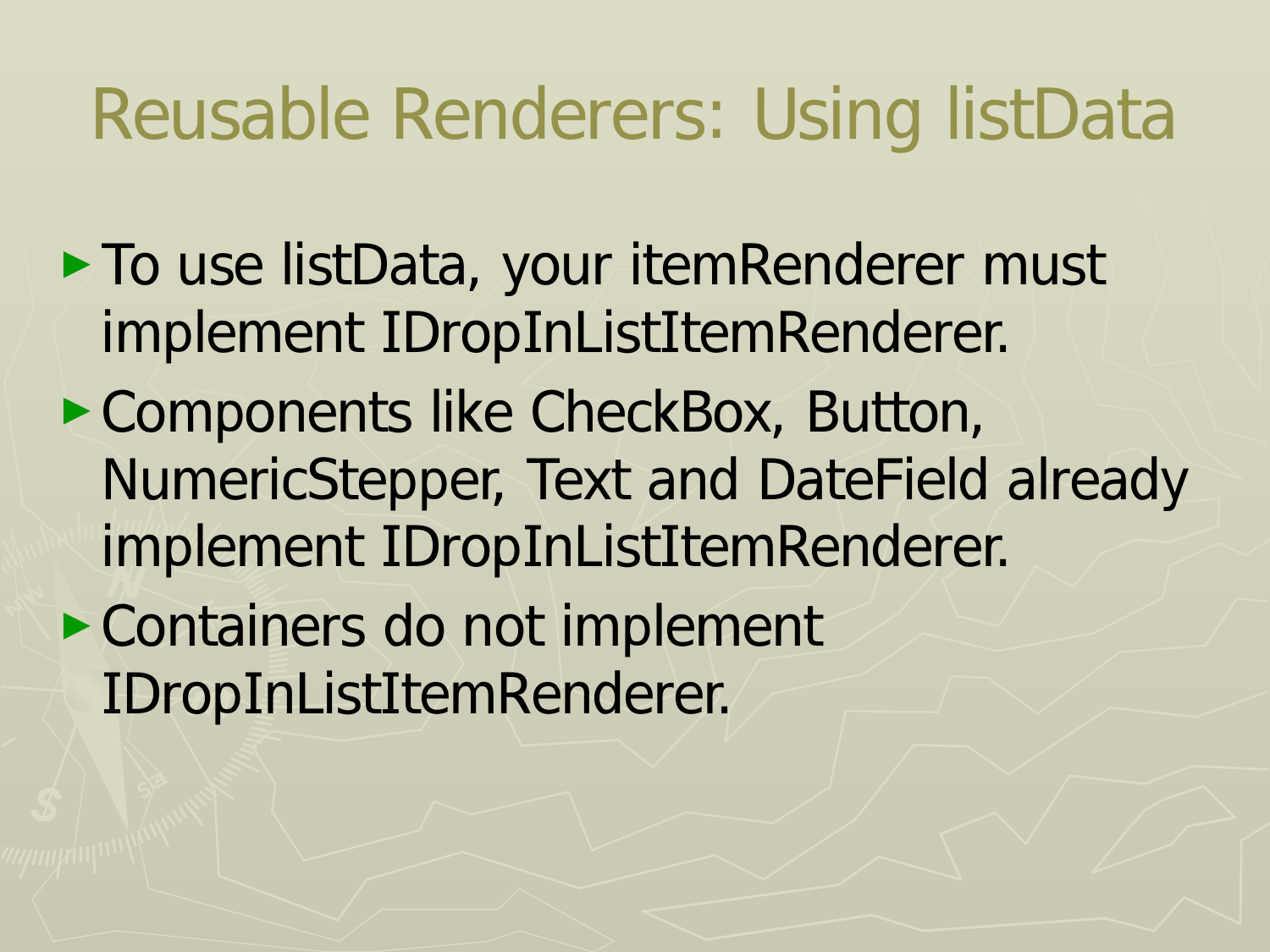

# Reusable Renderers: Using listData
To use listData, your itemRenderer must implement IDropInListItemRenderer.
Components like CheckBox, Button, NumericStepper, Text and DateField already implement IDropInListItemRenderer.
Containers do not implement IDropInListItemRenderer.